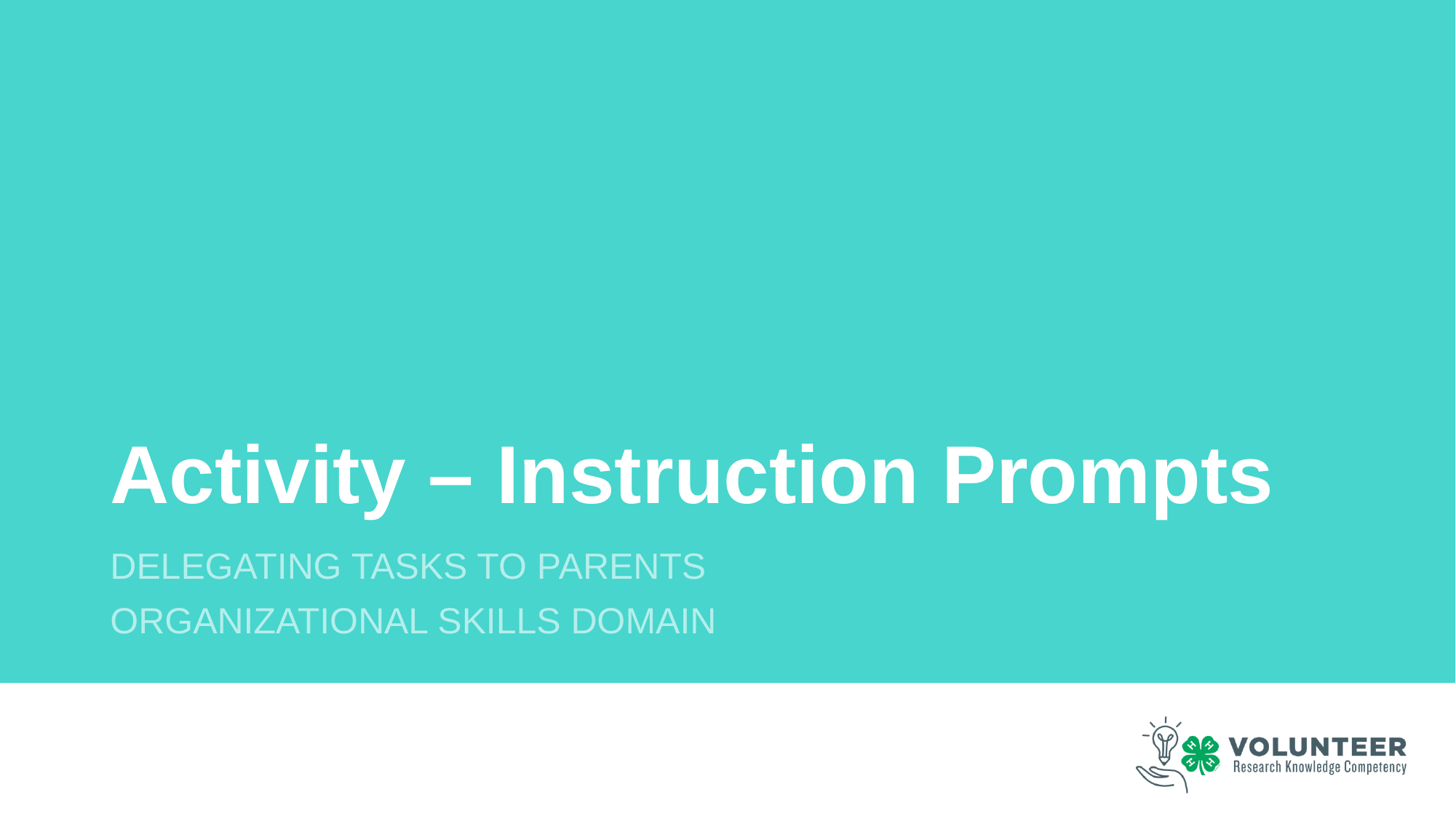

# Activity – Instruction Prompts

Delegating tasks to parents
Organizational Skills Domain